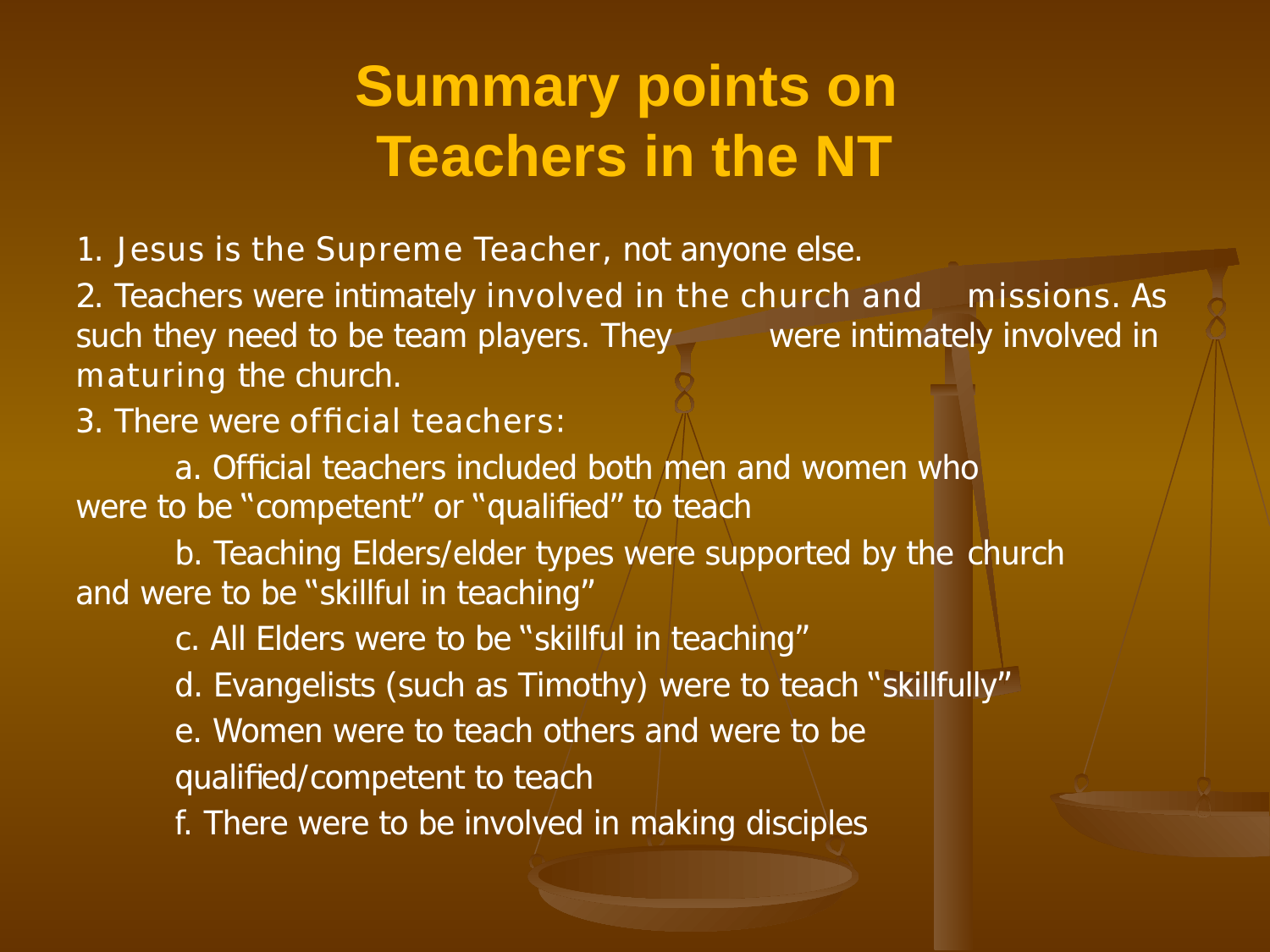

# Summary points on Teachers in the NT
1. Jesus is the Supreme Teacher, not anyone else.
2. Teachers were intimately involved in the church and 	missions. As such they need to be team players. They 	were intimately involved in maturing the church.
3. There were official teachers:
	a. Official teachers included both men and women who 		were to be “competent” or “qualified” to teach
	b. Teaching Elders/elder types were supported by the 		church 	and were to be “skillful in teaching”
	c. All Elders were to be “skillful in teaching”
	d. Evangelists (such as Timothy) were to teach “skillfully”
	e. Women were to teach others and were to be
		qualified/competent to teach
	f. There were to be involved in making disciples